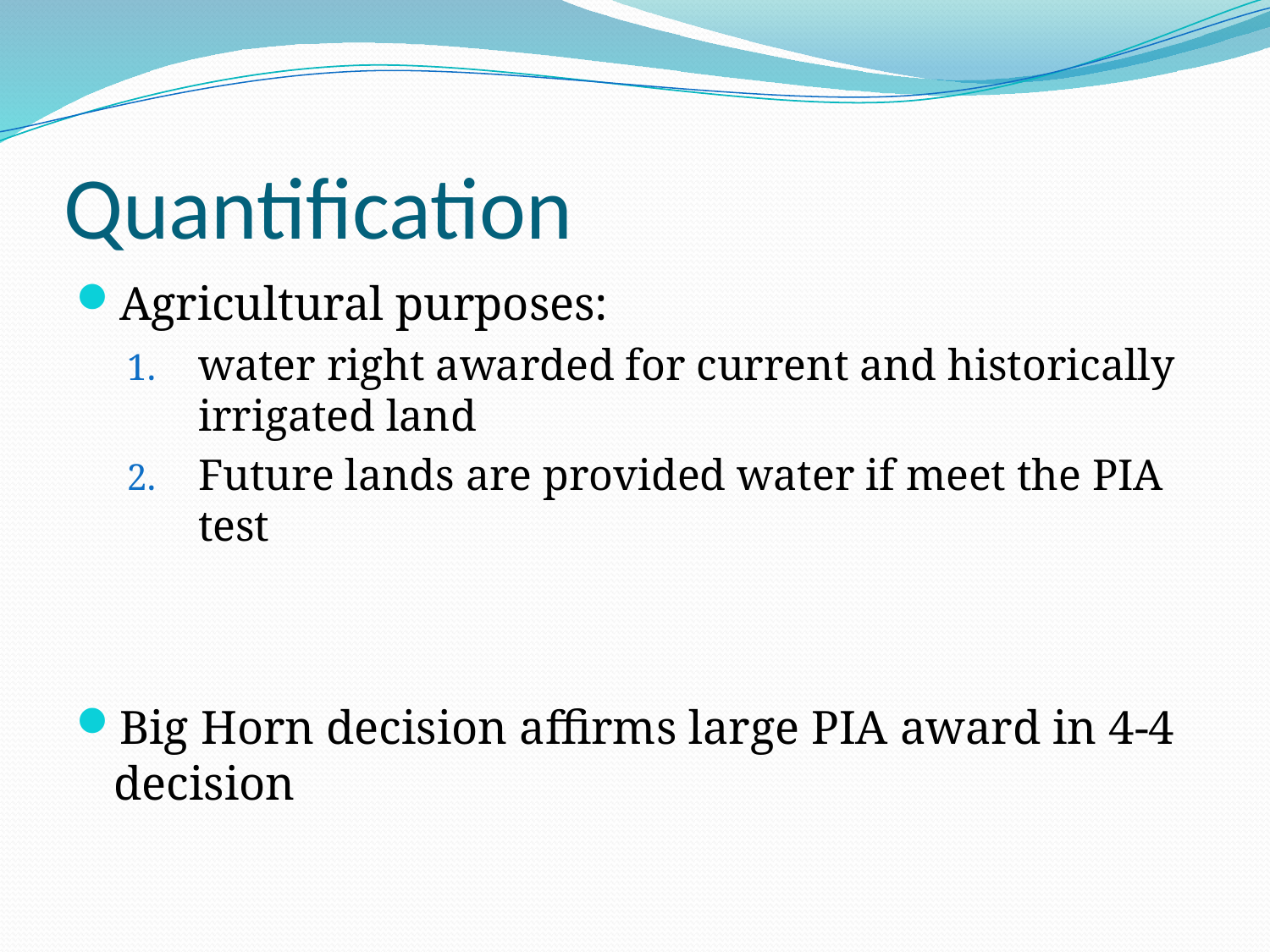

# Quantification
Agricultural purposes:
water right awarded for current and historically irrigated land
Future lands are provided water if meet the PIA test

Big Horn decision affirms large PIA award in 4-4 decision